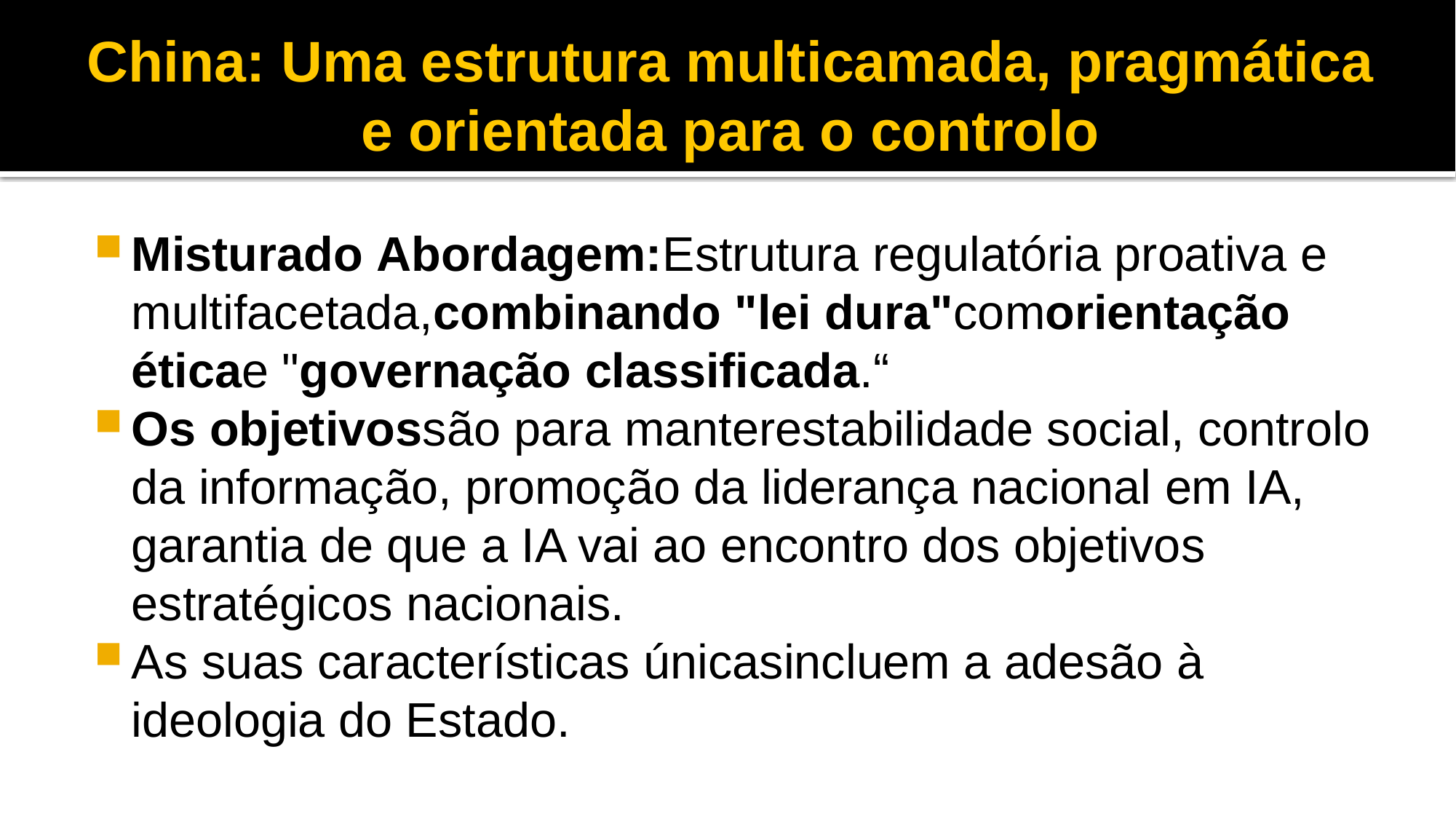

# China: Uma estrutura multicamada, pragmática e orientada para o controlo
Misturado Abordagem:Estrutura regulatória proativa e multifacetada,combinando "lei dura"comorientação éticae "governação classificada.“
Os objetivossão para manterestabilidade social, controlo da informação, promoção da liderança nacional em IA, garantia de que a IA vai ao encontro dos objetivos estratégicos nacionais.
As suas características únicasincluem a adesão à ideologia do Estado.